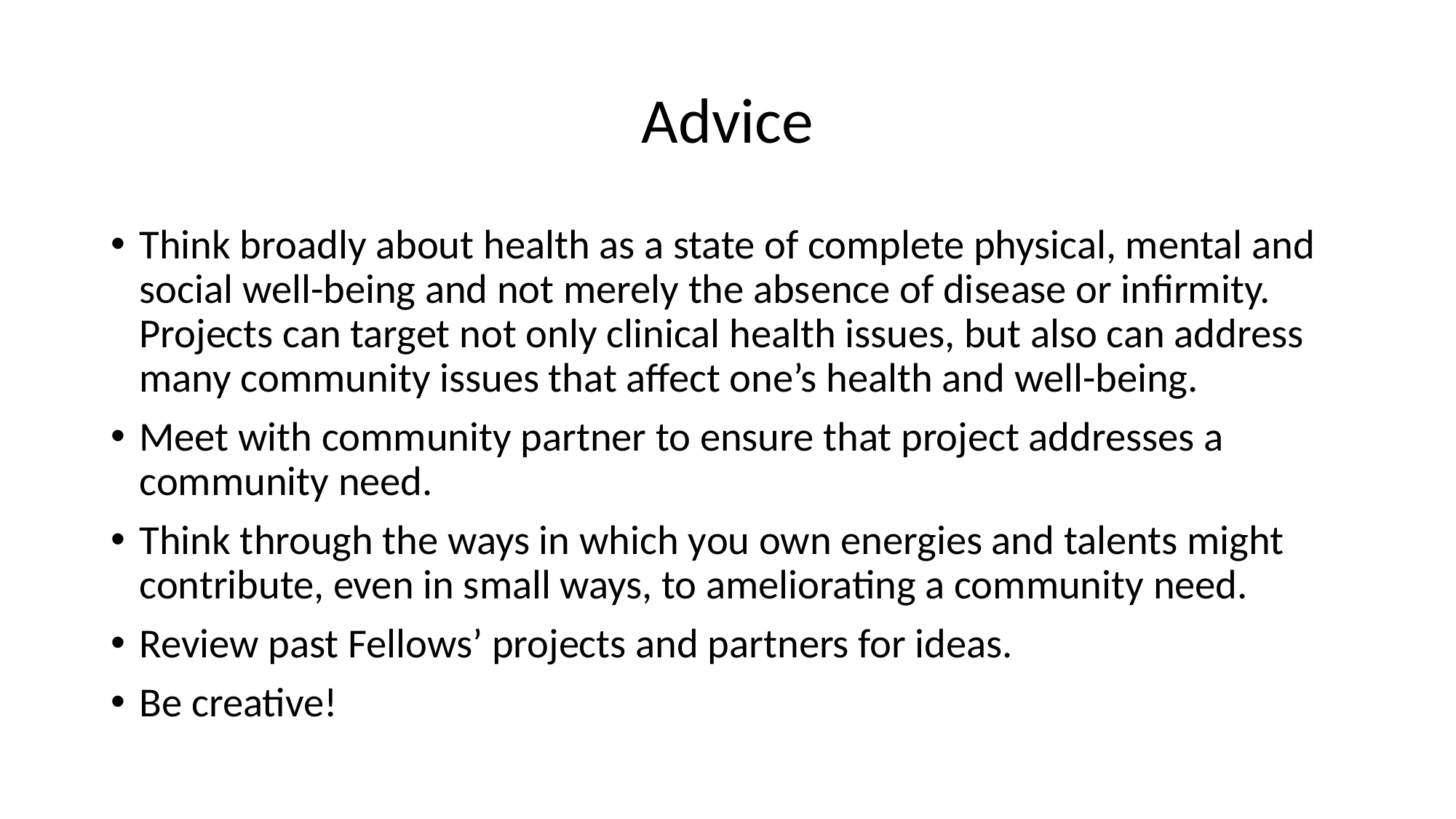

# Advice
Think broadly about health as a state of complete physical, mental and social well-being and not merely the absence of disease or infirmity.  Projects can target not only clinical health issues, but also can address many community issues that affect one’s health and well-being.
Meet with community partner to ensure that project addresses a community need.
Think through the ways in which you own energies and talents might contribute, even in small ways, to ameliorating a community need.
Review past Fellows’ projects and partners for ideas.
Be creative!